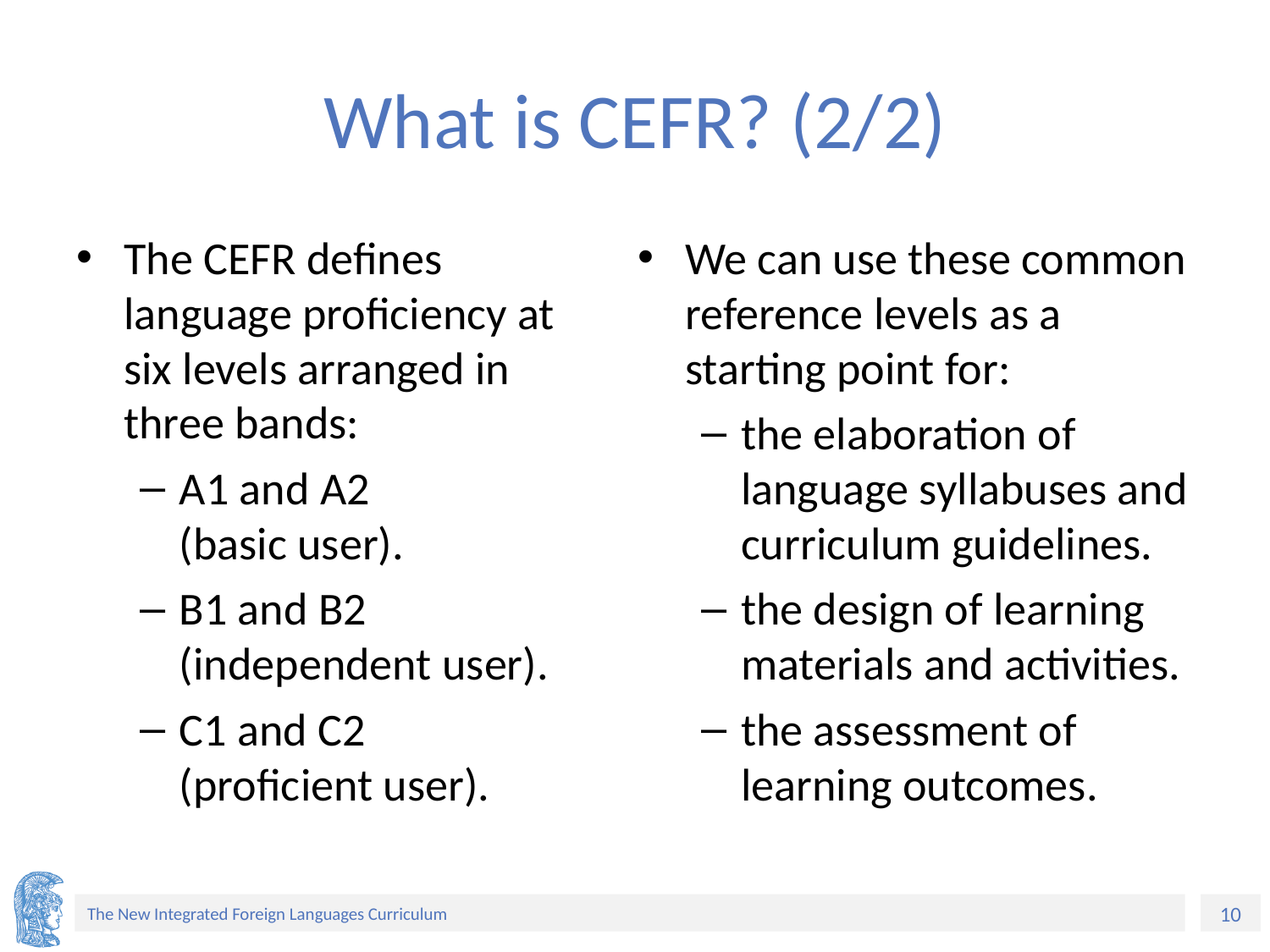

# What is CEFR? (2/2)
The CEFR defines language proficiency at six levels arranged in three bands:
A1 and A2
(basic user).
B1 and B2 (independent user).
C1 and C2
(proficient user).
We can use these common reference levels as a starting point for:
the elaboration of language syllabuses and curriculum guidelines.
the design of learning materials and activities.
the assessment of learning outcomes.